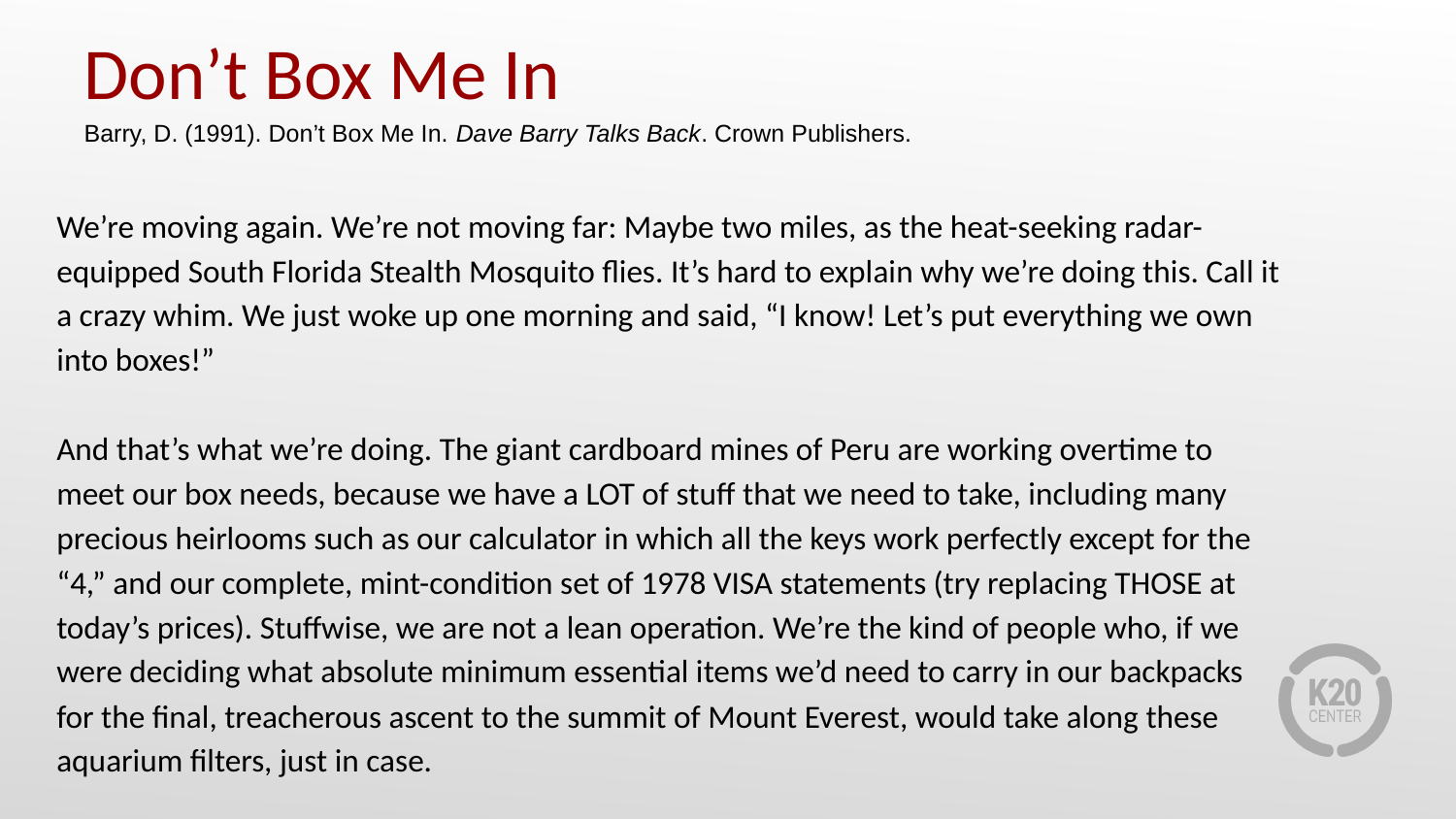

Don’t Box Me In
Barry, D. (1991). Don’t Box Me In. Dave Barry Talks Back. Crown Publishers.

We’re moving again. We’re not moving far: Maybe two miles, as the heat-seeking radar-equipped South Florida Stealth Mosquito flies. It’s hard to explain why we’re doing this. Call it a crazy whim. We just woke up one morning and said, “I know! Let’s put everything we own into boxes!”

And that’s what we’re doing. The giant cardboard mines of Peru are working overtime to meet our box needs, because we have a LOT of stuff that we need to take, including many precious heirlooms such as our calculator in which all the keys work perfectly except for the “4,” and our complete, mint-condition set of 1978 VISA statements (try replacing THOSE at today’s prices). Stuffwise, we are not a lean operation. We’re the kind of people who, if we were deciding what absolute minimum essential items we’d need to carry in our backpacks for the final, treacherous ascent to the summit of Mount Everest, would take along these aquarium filters, just in case.